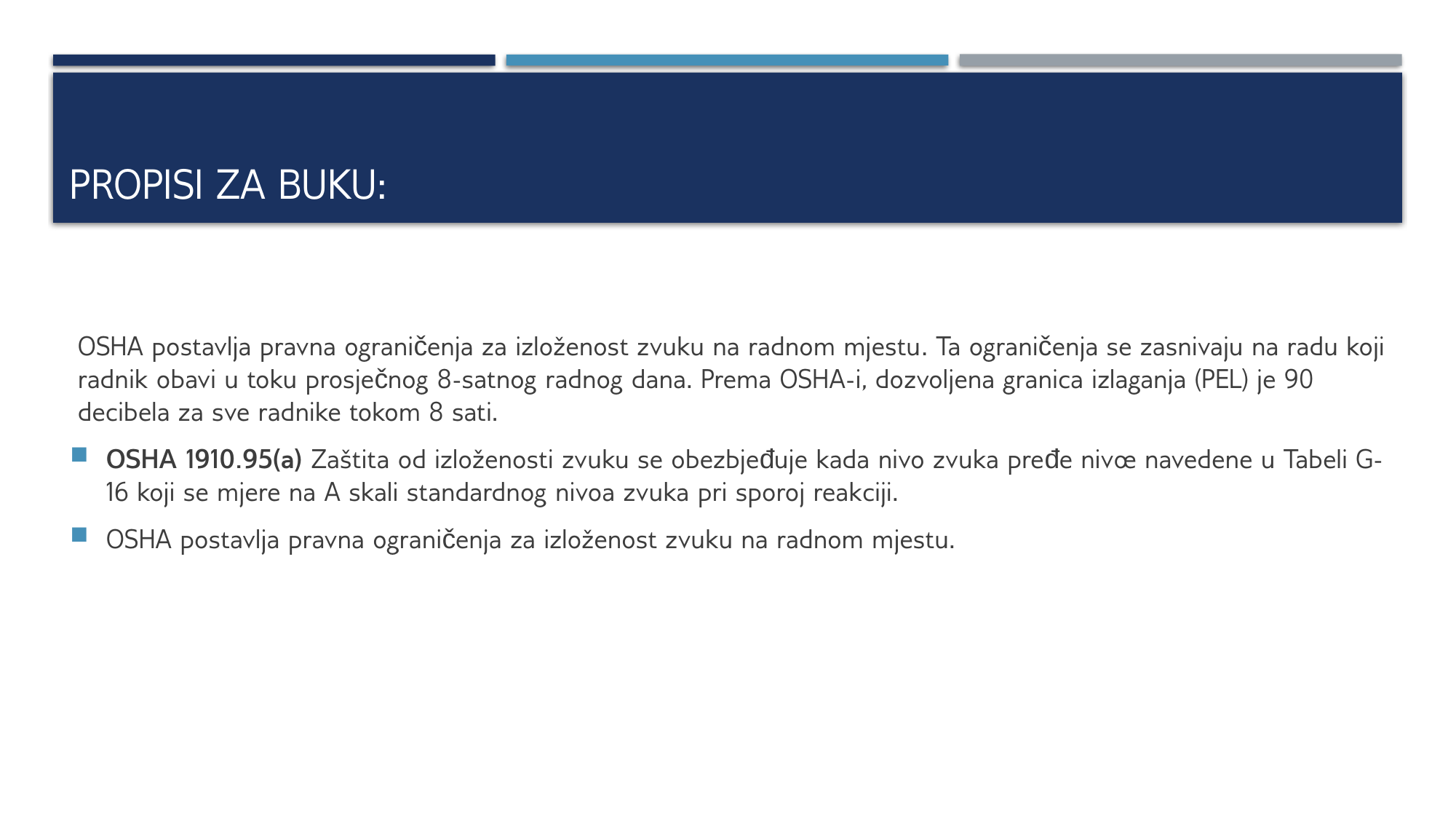

# Propisi za buku:
OSHA postavlja pravna ograničenja za izloženost zvuku na radnom mjestu. Ta ograničenja se zasnivaju na radu koji radnik obavi u toku prosječnog 8-satnog radnog dana. Prema OSHA-i, dozvoljena granica izlaganja (PEL) je 90 decibela za sve radnike tokom 8 sati.
OSHA 1910.95(a) Zaštita od izloženosti zvuku se obezbjeđuje kada nivo zvuka pređe nivoe navedene u Tabeli G-16 koji se mjere na A skali standardnog nivoa zvuka pri sporoj reakciji.
OSHA postavlja pravna ograničenja za izloženost zvuku na radnom mjestu.